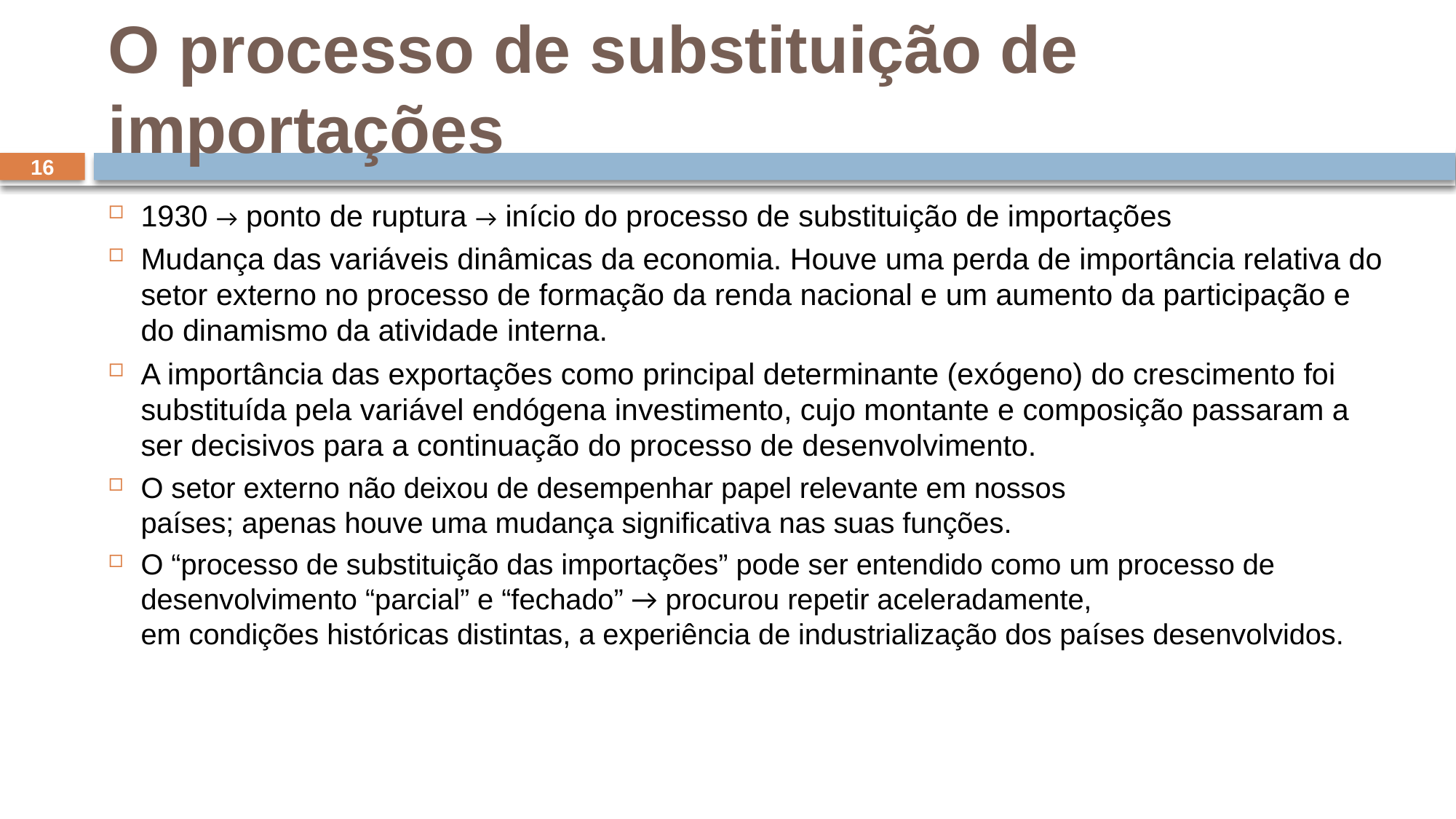

# O processo de substituição de importações
16
1930 → ponto de ruptura → início do processo de substituição de importações
Mudança das variáveis dinâmicas da economia. Houve uma perda de importância relativa do setor externo no processo de formação da renda nacional e um aumento da participação e do dinamismo da atividade interna.
A importância das exportações como principal determinante (exógeno) do crescimento foi substituída pela variável endógena investimento, cujo montante e composição passaram a ser decisivos para a continuação do processo de desenvolvimento.
O setor externo não deixou de desempenhar papel relevante em nossos
países; apenas houve uma mudança significativa nas suas funções.
O “processo de substituição das importações” pode ser entendido como um processo de desenvolvimento “parcial” e “fechado” → procurou repetir aceleradamente,
em condições históricas distintas, a experiência de industrialização dos países desenvolvidos.